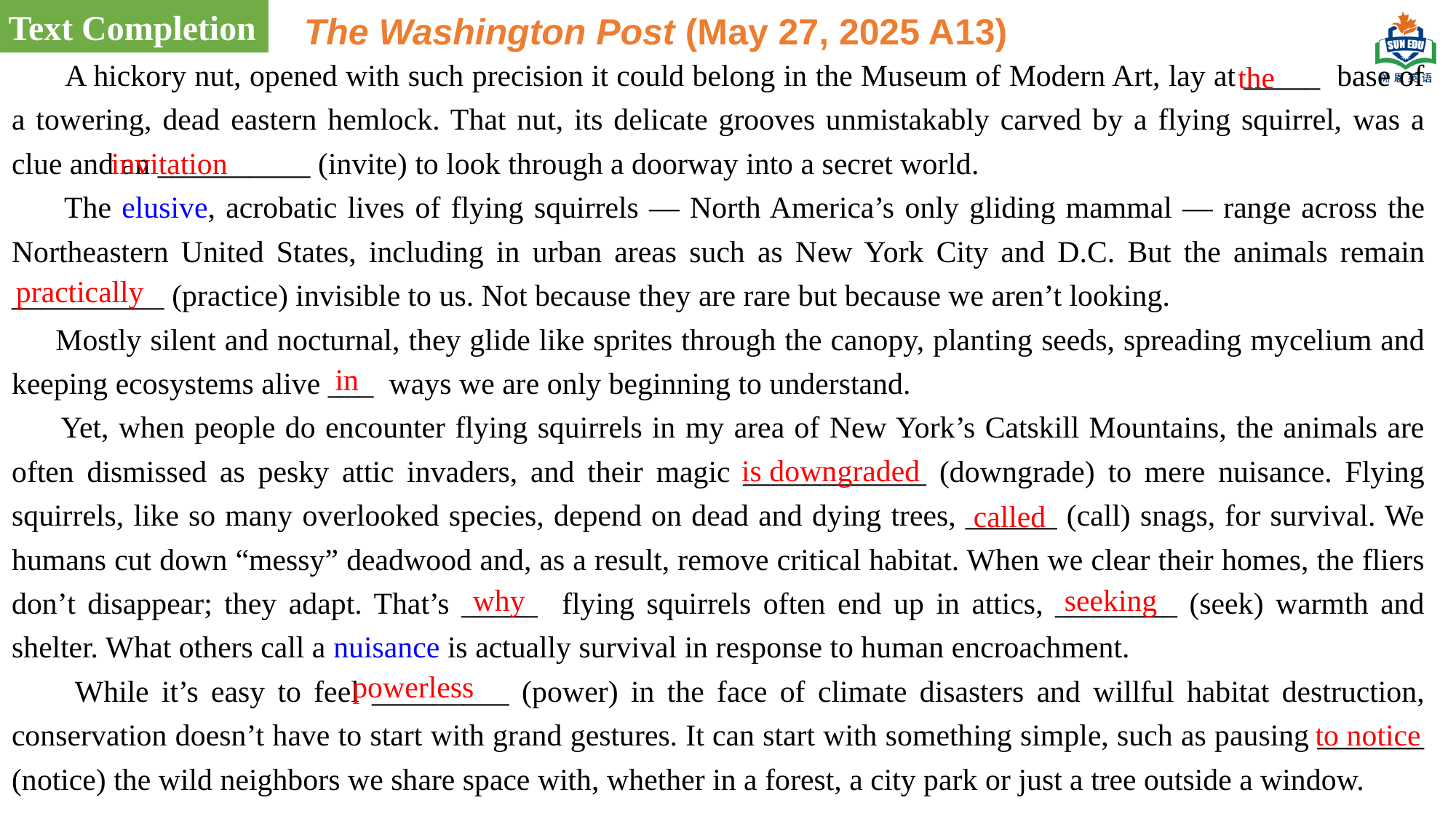

Text Completion
The Washington Post (May 27, 2025 A13)
       A hickory nut, opened with such precision it could belong in the Museum of Modern Art, lay at _____  base of a towering, dead eastern hemlock. That nut, its delicate grooves unmistakably carved by a flying squirrel, was a clue and an __________ (invite) to look through a doorway into a secret world.
     The elusive, acrobatic lives of flying squirrels — North America’s only gliding mammal — range across the Northeastern United States, including in urban areas such as New York City and D.C. But the animals remain __________ (practice) invisible to us. Not because they are rare but because we aren’t looking.
     Mostly silent and nocturnal, they glide like sprites through the canopy, planting seeds, spreading mycelium and keeping ecosystems alive ___  ways we are only beginning to understand.
     Yet, when people do encounter flying squirrels in my area of New York’s Catskill Mountains, the animals are often dismissed as pesky attic invaders, and their magic ____________ (downgrade) to mere nuisance. Flying squirrels, like so many overlooked species, depend on dead and dying trees, ______ (call) snags, for survival. We humans cut down “messy” deadwood and, as a result, remove critical habitat. When we clear their homes, the fliers don’t disappear; they adapt. That’s _____  flying squirrels often end up in attics, ________ (seek) warmth and shelter. What others call a nuisance is actually survival in response to human encroachment.
     While it’s easy to feel _________ (power) in the face of climate disasters and willful habitat destruction, conservation doesn’t have to start with grand gestures. It can start with something simple, such as pausing _______ (notice) the wild neighbors we share space with, whether in a forest, a city park or just a tree outside a window.
the
invitation
practically
in
is downgraded
called
why
seeking
powerless
to notice